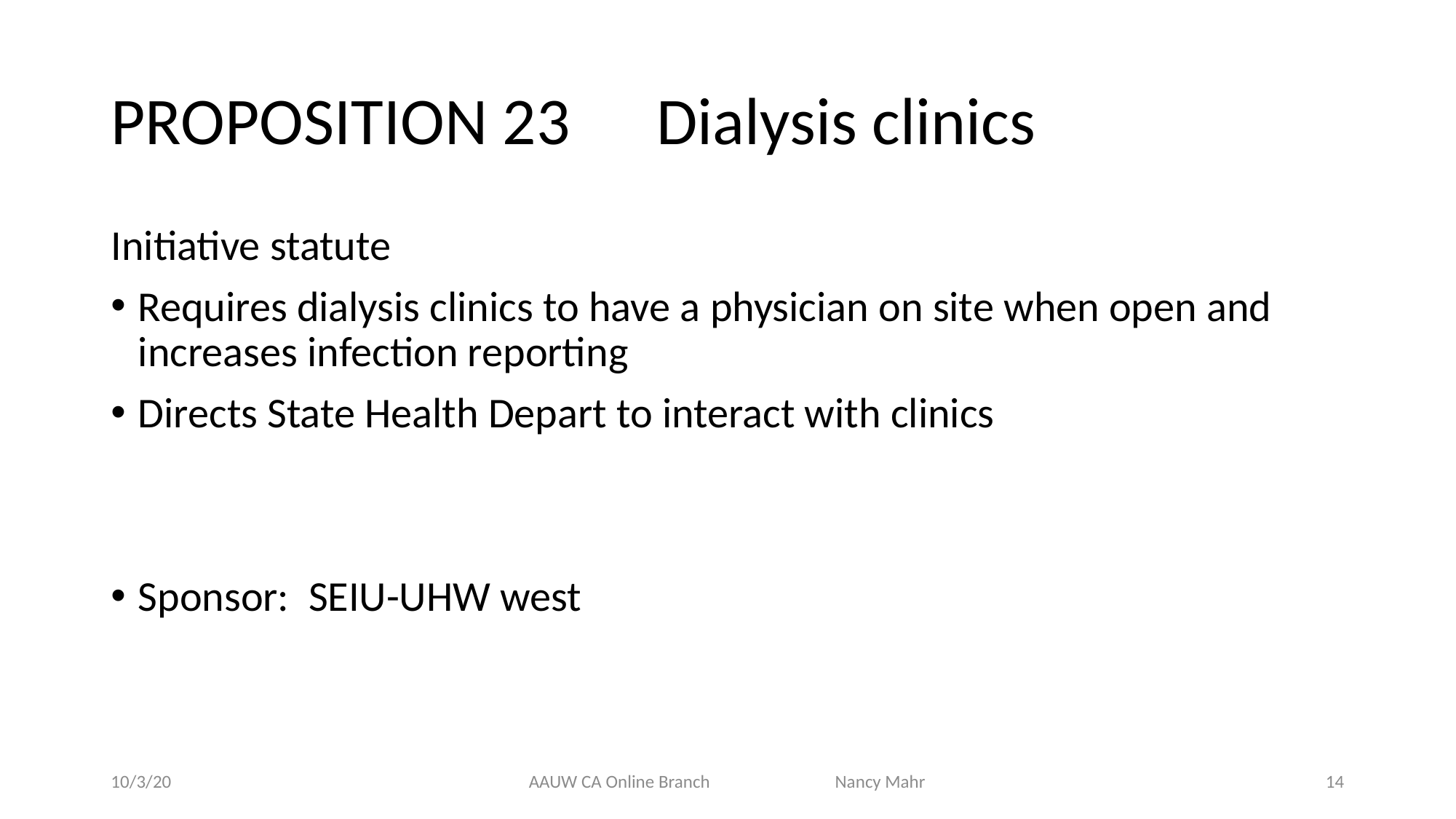

# PROPOSITION 23 	Dialysis clinics
Initiative statute
Requires dialysis clinics to have a physician on site when open and increases infection reporting
Directs State Health Depart to interact with clinics

Sponsor:  SEIU-UHW west
10/3/20
AAUW CA Online Branch                              Nancy Mahr
14